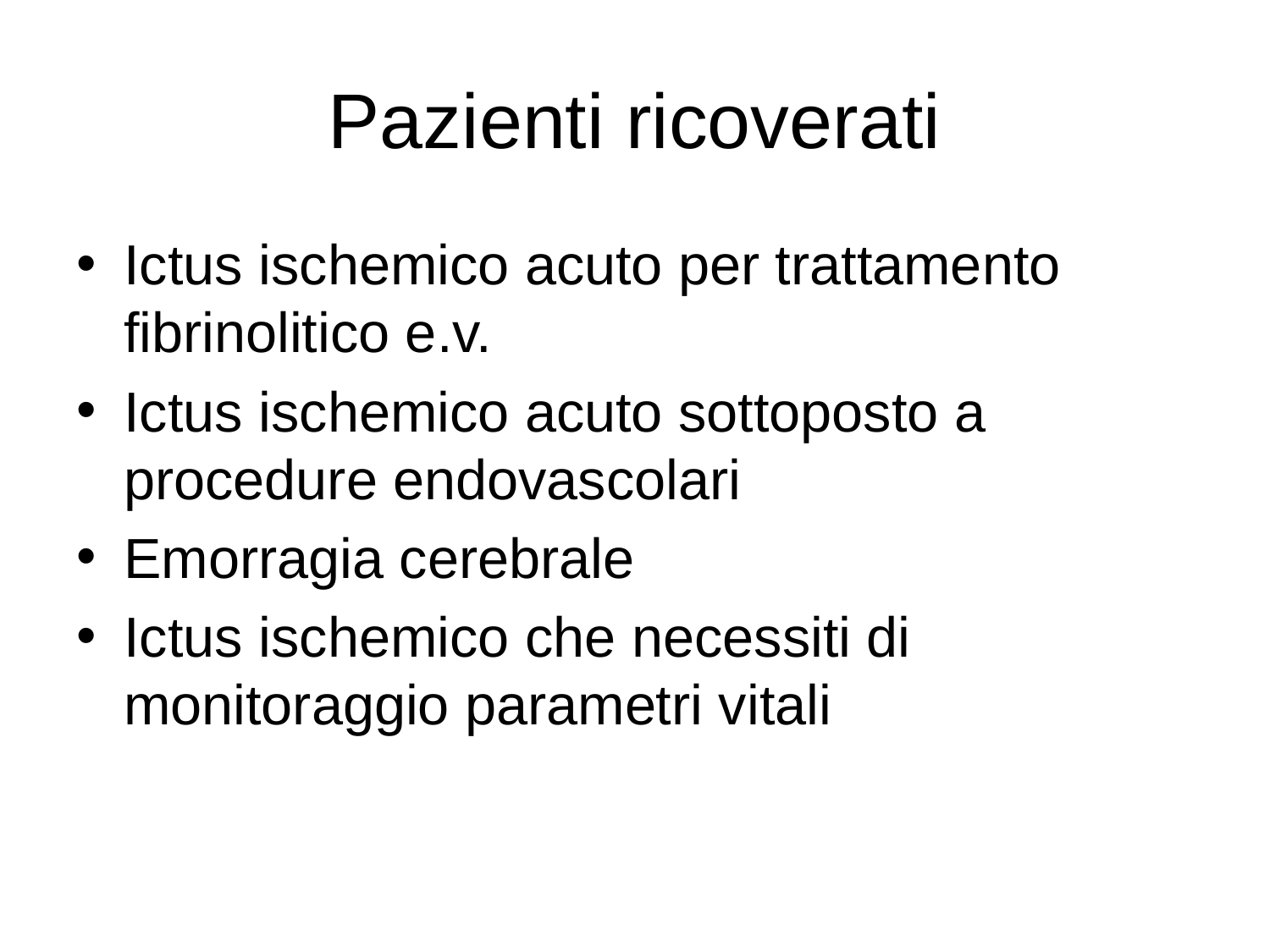

# Pazienti ricoverati
Ictus ischemico acuto per trattamento fibrinolitico e.v.
Ictus ischemico acuto sottoposto a procedure endovascolari
Emorragia cerebrale
Ictus ischemico che necessiti di monitoraggio parametri vitali